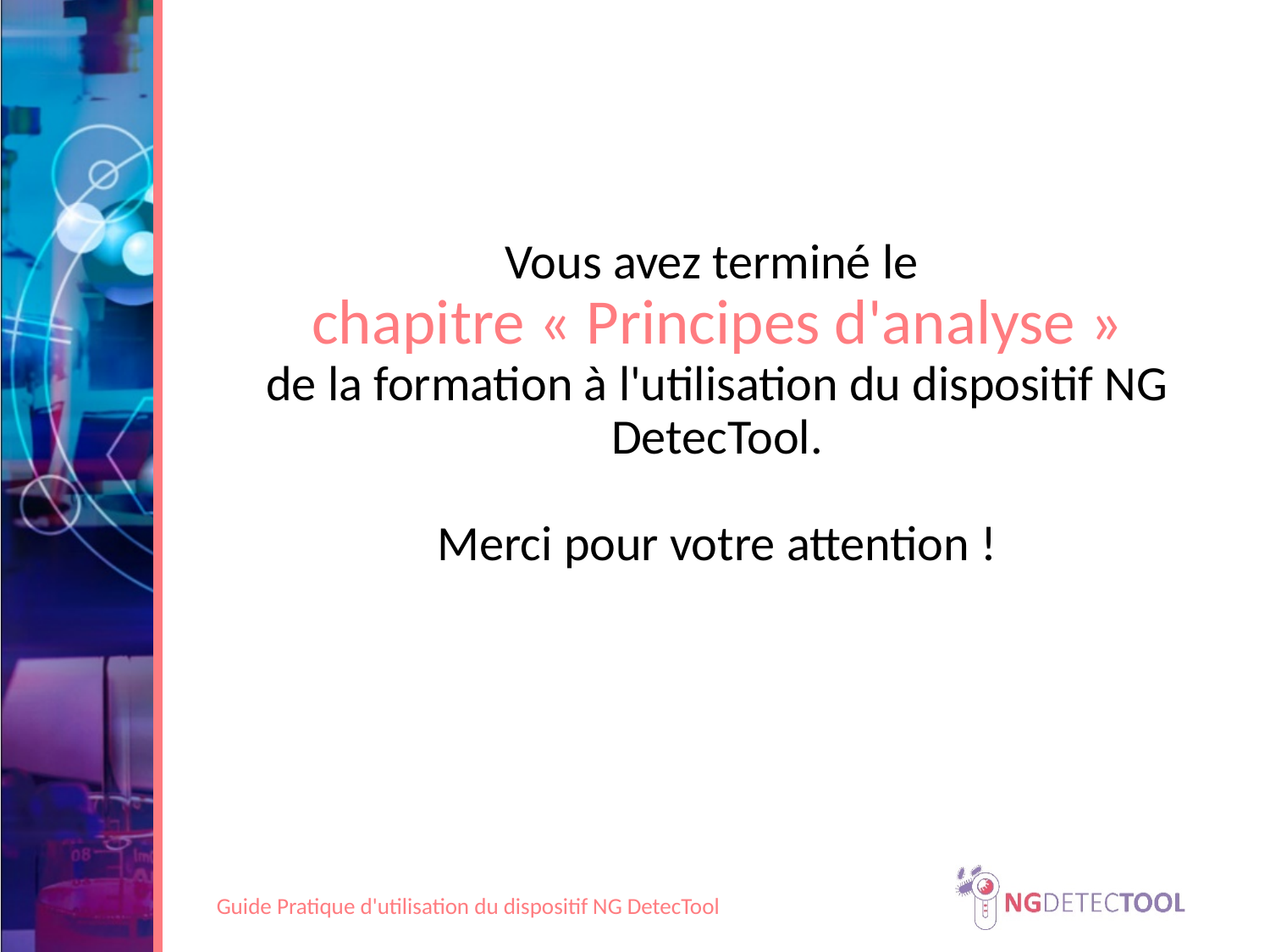

Vous avez terminé le
chapitre « Principes d'analyse »
de la formation à l'utilisation du dispositif NG DetecTool.
Merci pour votre attention !